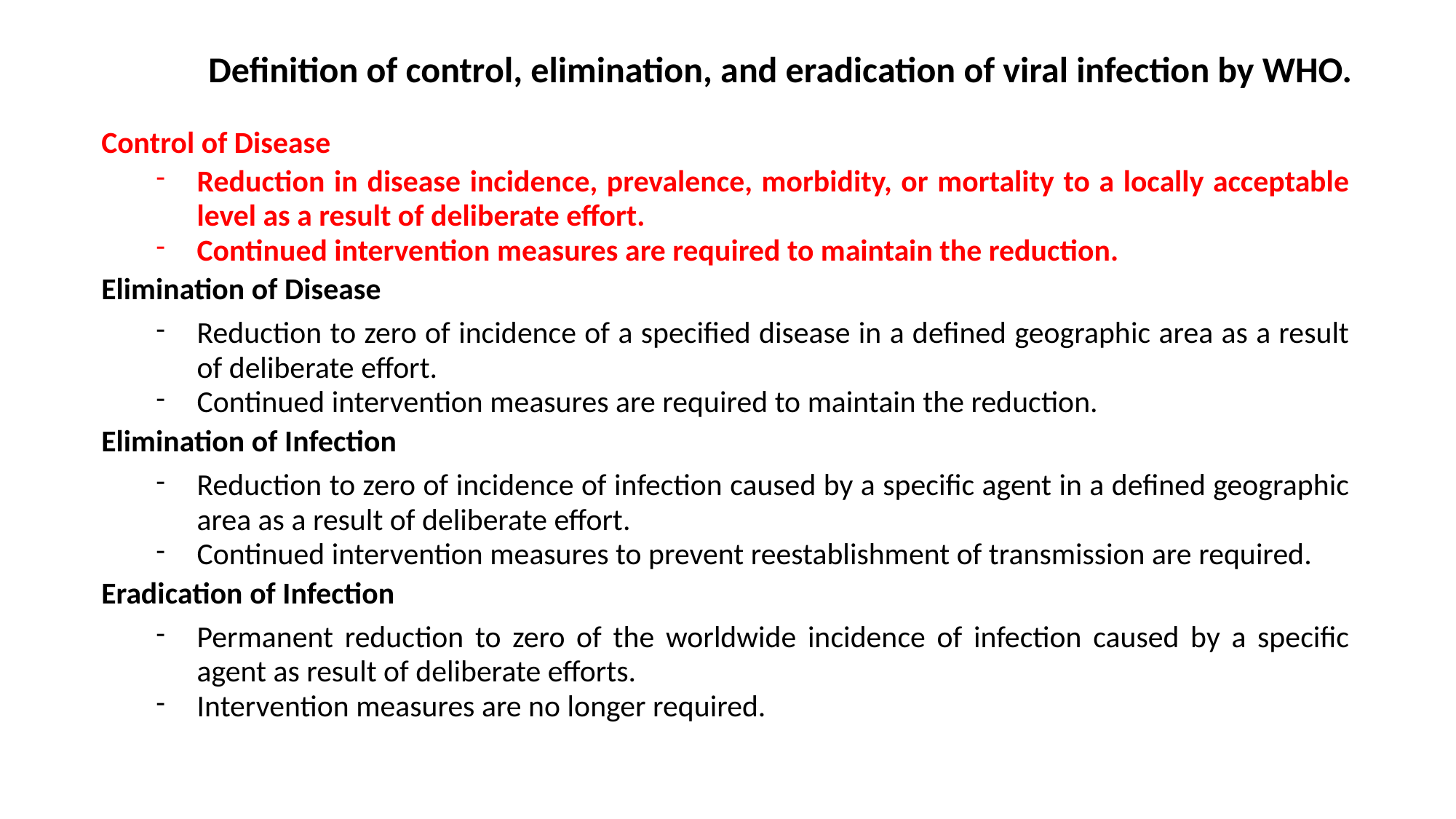

Definition of control, elimination, and eradication of viral infection by WHO.
Control of Disease
Reduction in disease incidence, prevalence, morbidity, or mortality to a locally acceptable level as a result of deliberate effort.
Continued intervention measures are required to maintain the reduction.
Elimination of Disease
Reduction to zero of incidence of a specified disease in a defined geographic area as a result of deliberate effort.
Continued intervention measures are required to maintain the reduction.
Elimination of Infection
Reduction to zero of incidence of infection caused by a specific agent in a defined geographic area as a result of deliberate effort.
Continued intervention measures to prevent reestablishment of transmission are required.
Eradication of Infection
Permanent reduction to zero of the worldwide incidence of infection caused by a specific agent as result of deliberate efforts.
Intervention measures are no longer required.